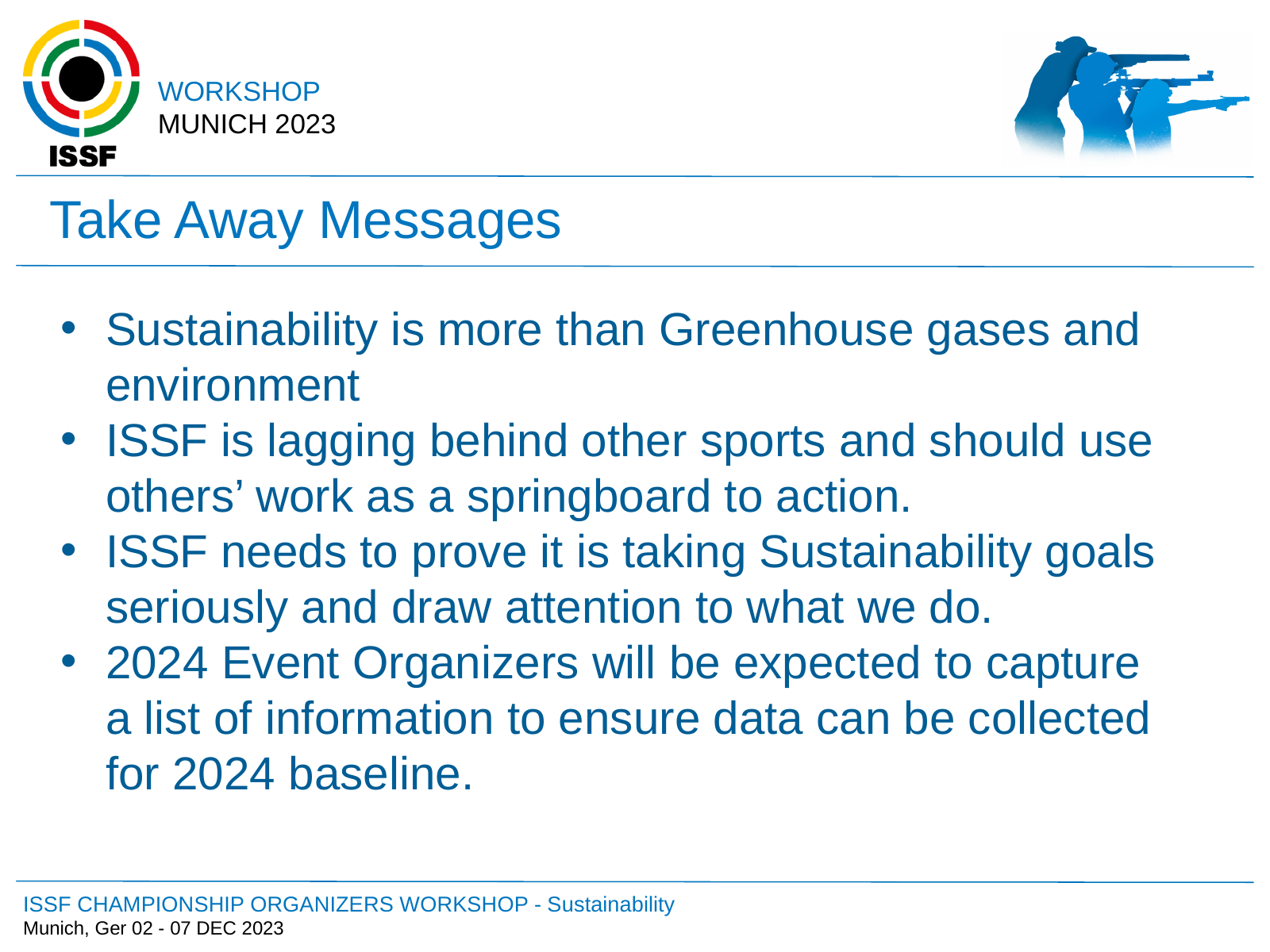

WORKSHOP
MUNICH 2023

Take Away Messages

Sustainability is more than Greenhouse gases and environment
ISSF is lagging behind other sports and should use others’ work as a springboard to action.
ISSF needs to prove it is taking Sustainability goals seriously and draw attention to what we do.
2024 Event Organizers will be expected to capture a list of information to ensure data can be collected for 2024 baseline.

ISSF CHAMPIONSHIP ORGANIZERS WORKSHOP - Sustainability
Munich, Ger 02 - 07 DEC 2023